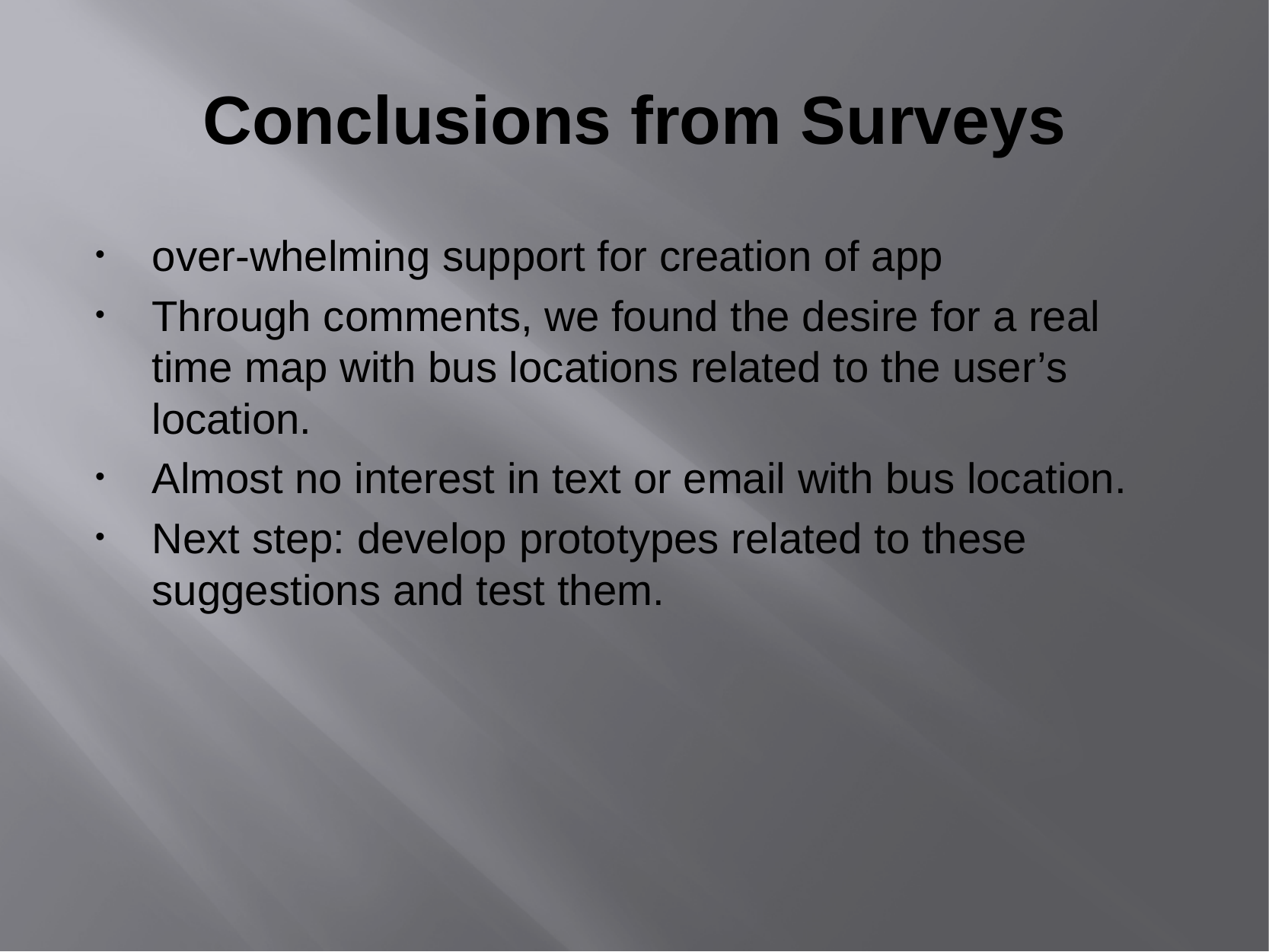

# Conclusions from Surveys
over-whelming support for creation of app
Through comments, we found the desire for a real time map with bus locations related to the user’s location.
Almost no interest in text or email with bus location.
Next step: develop prototypes related to these suggestions and test them.